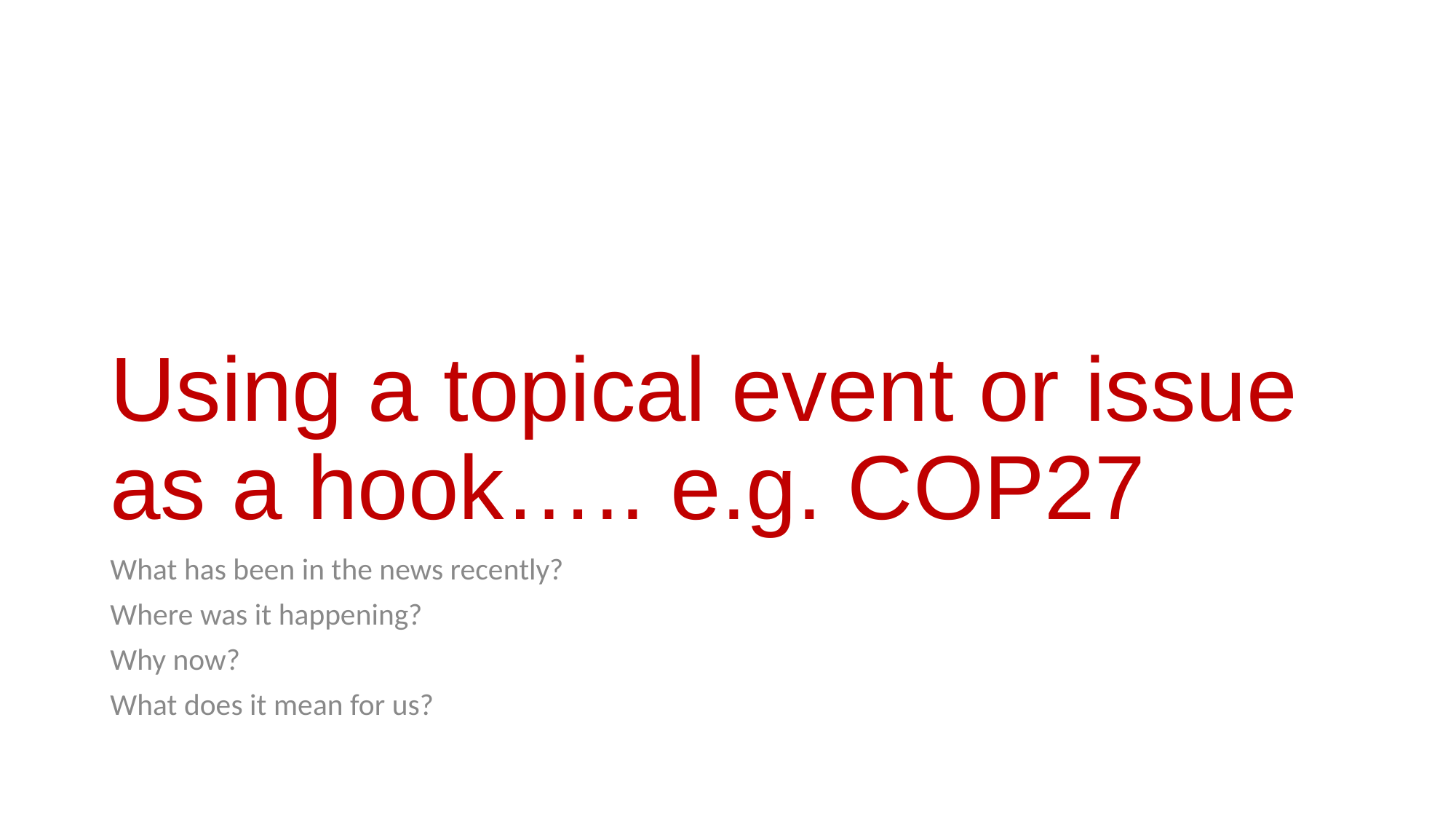

# Using a topical event or issue as a hook….. e.g. COP27
What has been in the news recently?
Where was it happening?
Why now?
What does it mean for us?